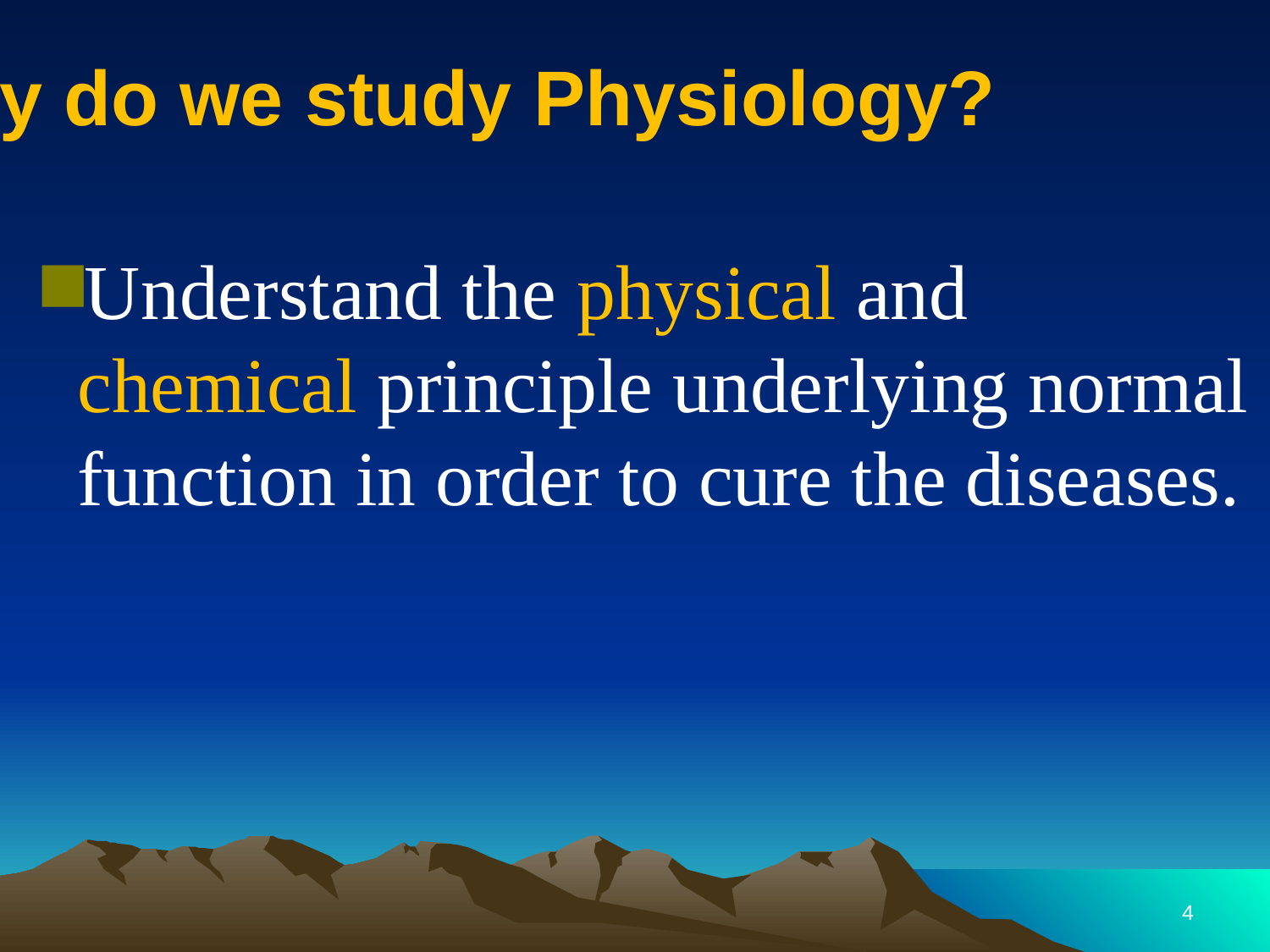

Why do we study Physiology?
Understand the physical and chemical principle underlying normal function in order to cure the diseases.
4